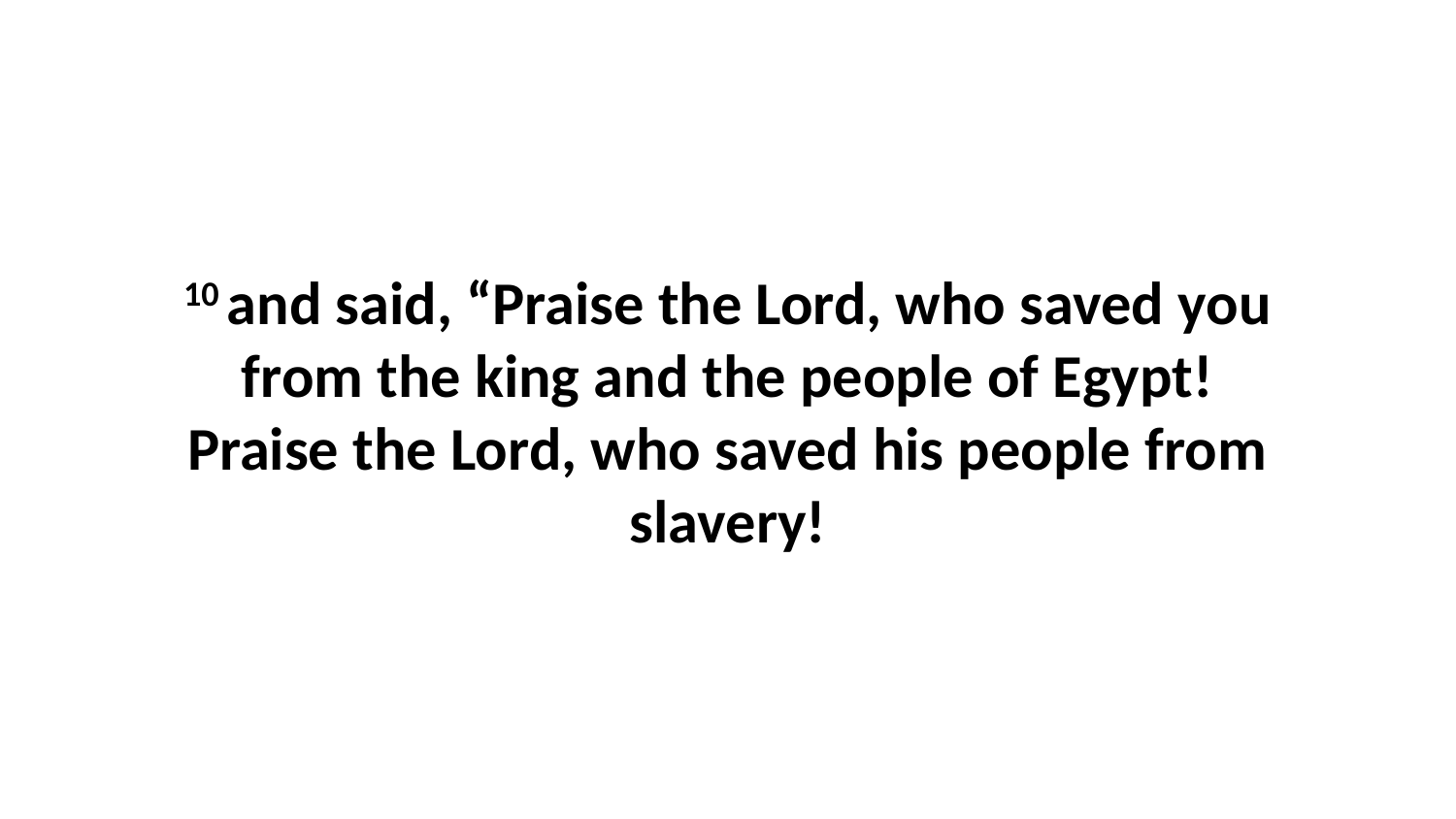

10 and said, “Praise the Lord, who saved you from the king and the people of Egypt! Praise the Lord, who saved his people from slavery!